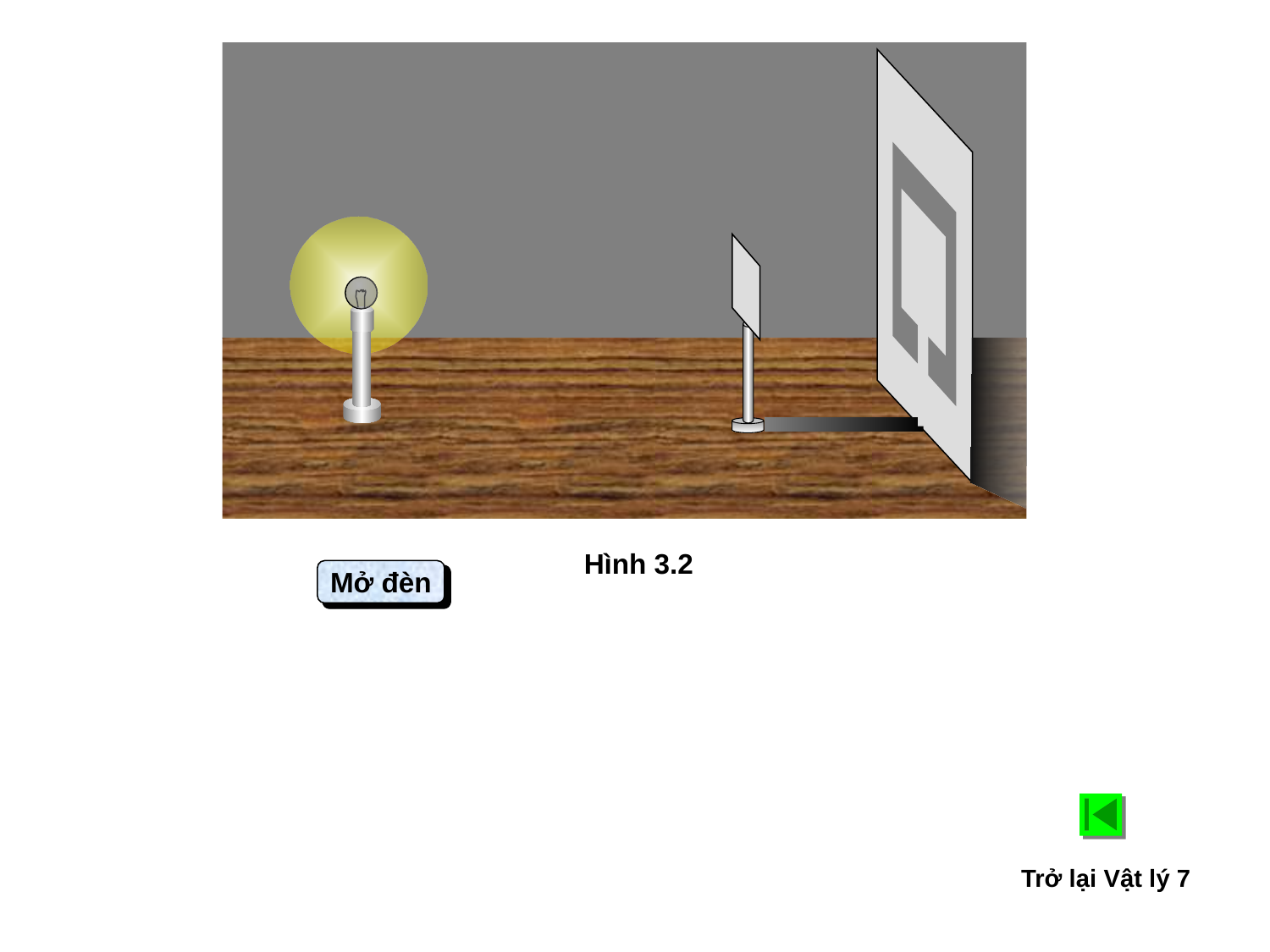

Hình 3.2
Mở đèn

Trở lại Vật lý 7